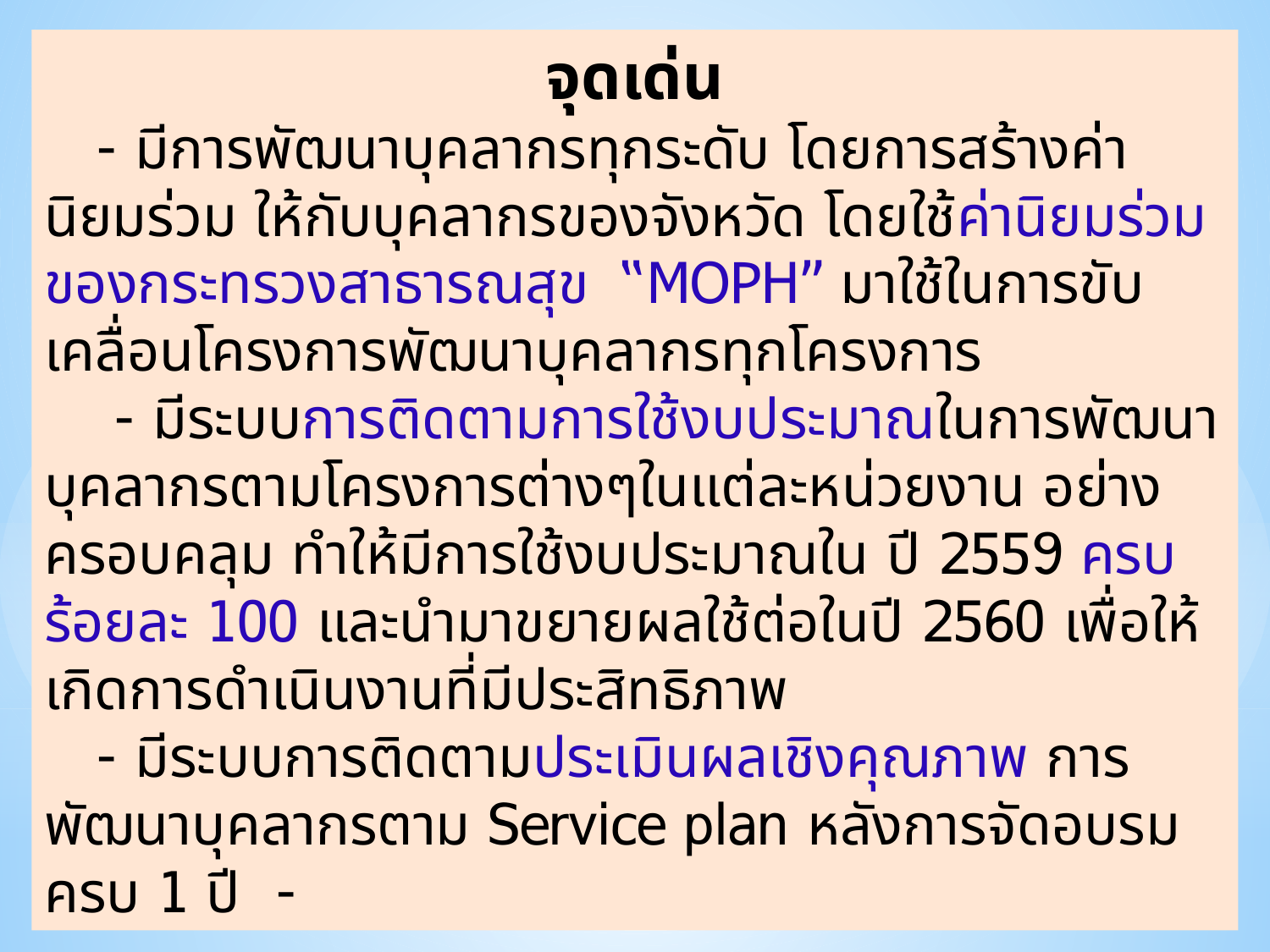

จุดเด่น
   - มีการพัฒนาบุคลากรทุกระดับ โดยการสร้างค่านิยมร่วม ให้กับบุคลากรของจังหวัด โดยใช้ค่านิยมร่วมของกระทรวงสาธารณสุข  “MOPH” มาใช้ในการขับเคลื่อนโครงการพัฒนาบุคลากรทุกโครงการ
    - มีระบบการติดตามการใช้งบประมาณในการพัฒนาบุคลากรตามโครงการต่างๆในแต่ละหน่วยงาน อย่างครอบคลุม ทำให้มีการใช้งบประมาณใน ปี 2559 ครบร้อยละ 100 และนำมาขยายผลใช้ต่อในปี 2560 เพื่อให้เกิดการดำเนินงานที่มีประสิทธิภาพ
   - มีระบบการติดตามประเมินผลเชิงคุณภาพ การพัฒนาบุคลากรตาม Service plan หลังการจัดอบรมครบ 1 ปี  -